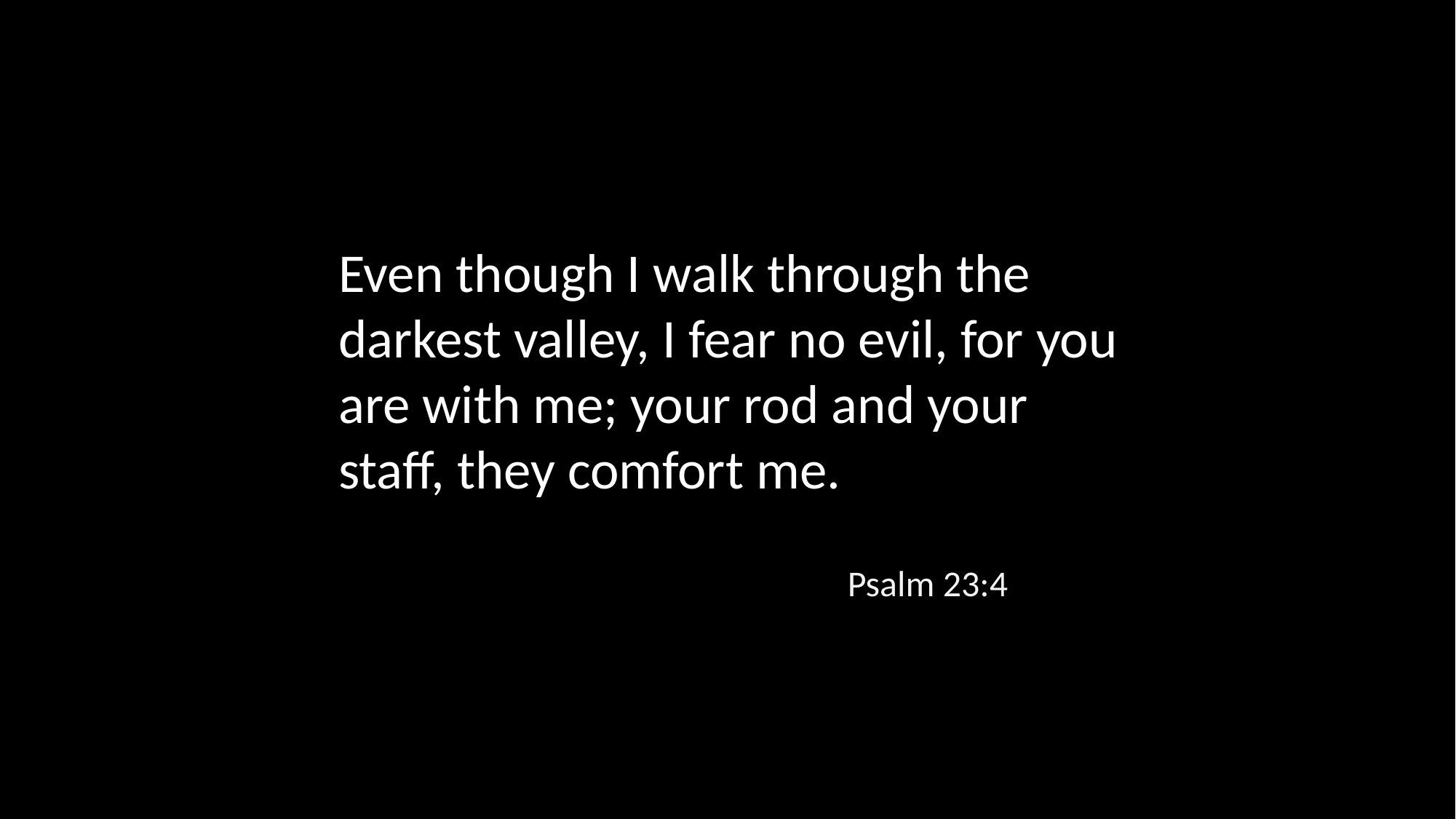

Even though I walk through the darkest valley, I fear no evil, for you are with me; your rod and your staff, they comfort me.
Psalm 23:4